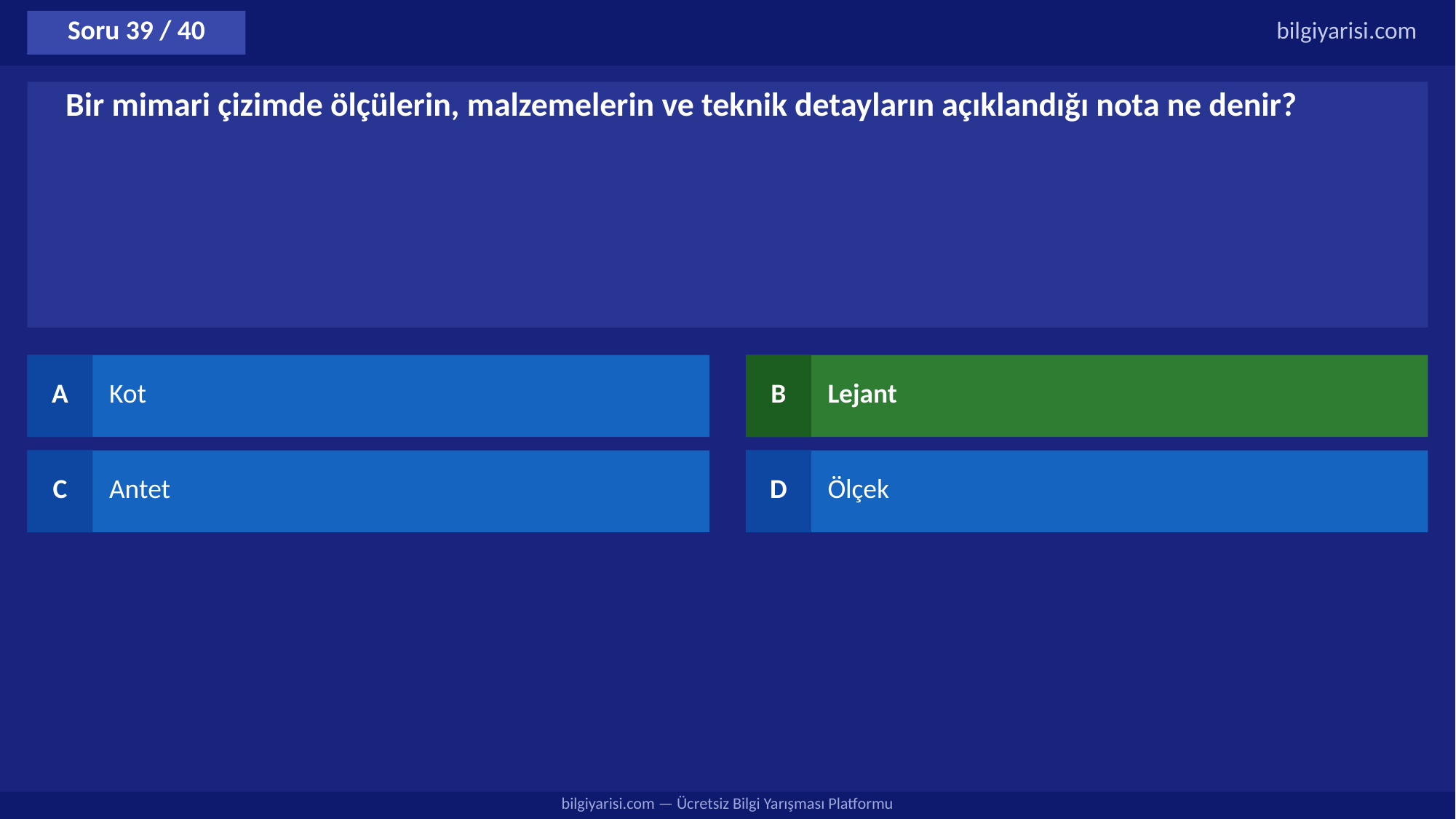

Soru 39 / 40
bilgiyarisi.com

Bir mimari çizimde ölçülerin, malzemelerin ve teknik detayların açıklandığı nota ne denir?

A
Kot

B
Lejant

C
Antet

D
Ölçek
bilgiyarisi.com — Ücretsiz Bilgi Yarışması Platformu